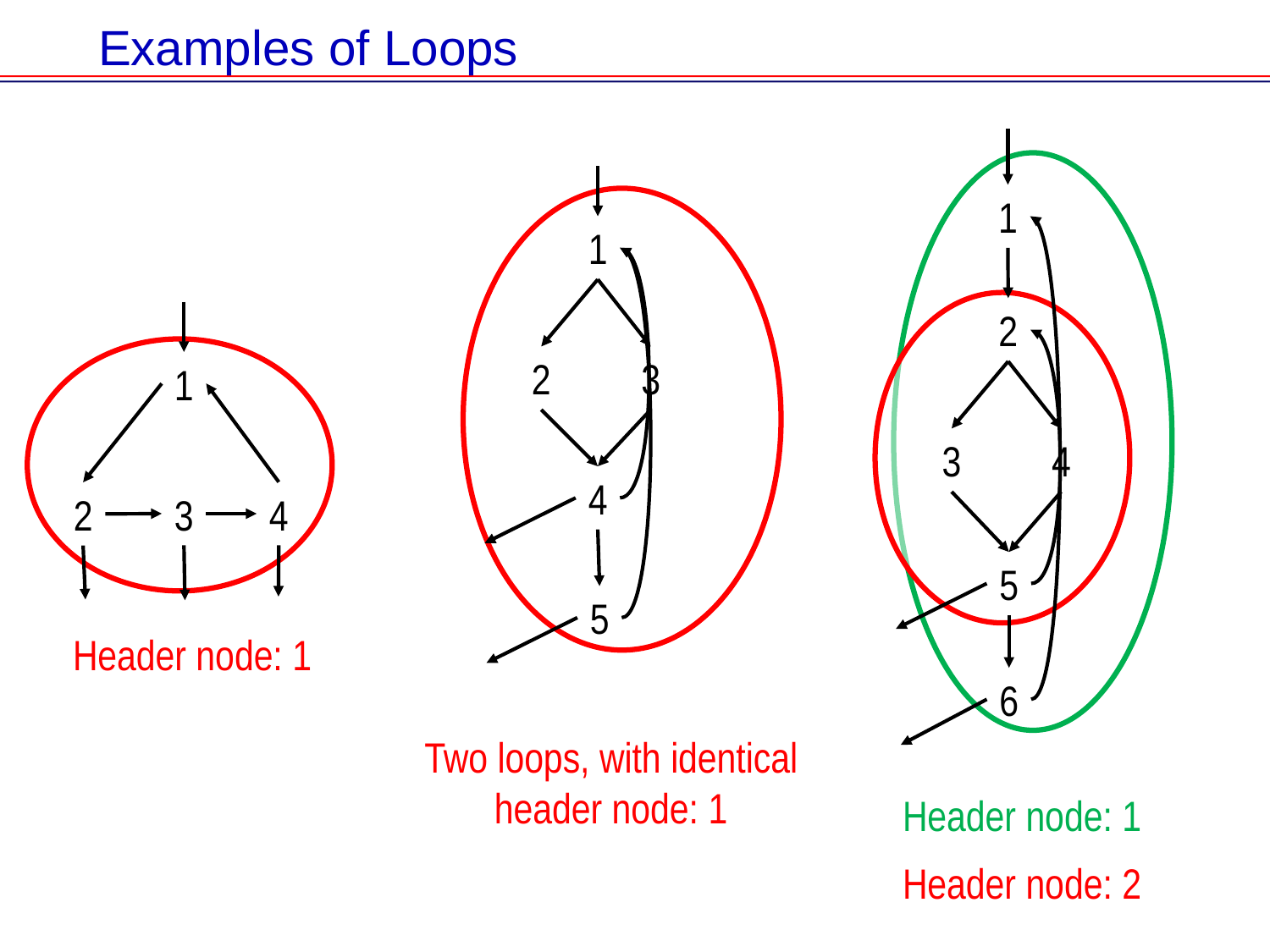

# Examples of Loops

1

2
3
4
5
6
Header node: 1
Header node: 2

1
2
3
4
5
Two loops, with identical header node: 1

1
3
4
2
Header node: 1